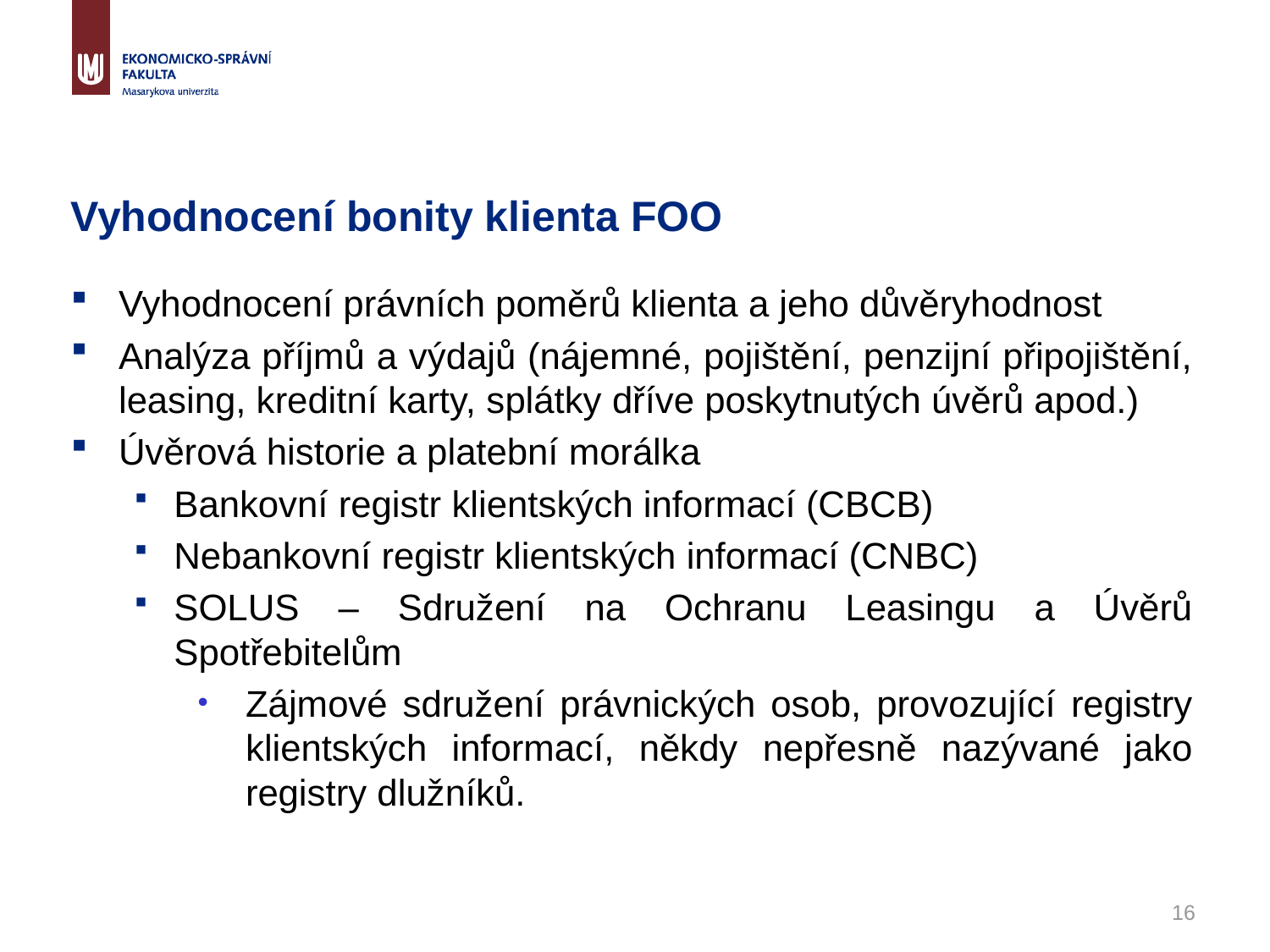

# Vyhodnocení bonity klienta FOO
Vyhodnocení právních poměrů klienta a jeho důvěryhodnost
Analýza příjmů a výdajů (nájemné, pojištění, penzijní připojištění, leasing, kreditní karty, splátky dříve poskytnutých úvěrů apod.)
Úvěrová historie a platební morálka
Bankovní registr klientských informací (CBCB)
Nebankovní registr klientských informací (CNBC)
SOLUS – Sdružení na Ochranu Leasingu a Úvěrů Spotřebitelům
Zájmové sdružení právnických osob, provozující registry klientských informací, někdy nepřesně nazývané jako registry dlužníků.

16